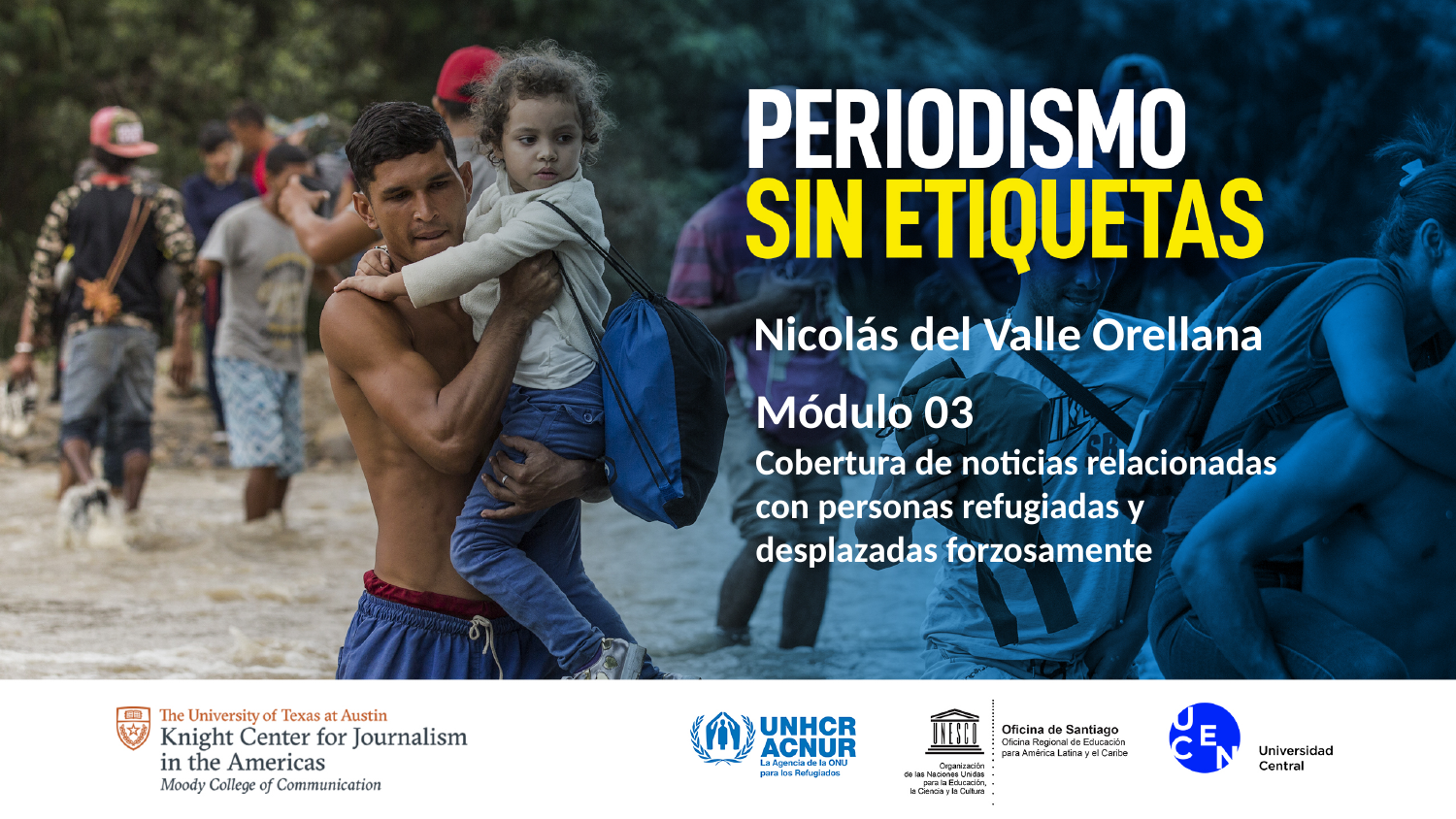

Nicolás del Valle Orellana
Módulo 03
Cobertura de noticias relacionadas con personas refugiadas y desplazadas forzosamente